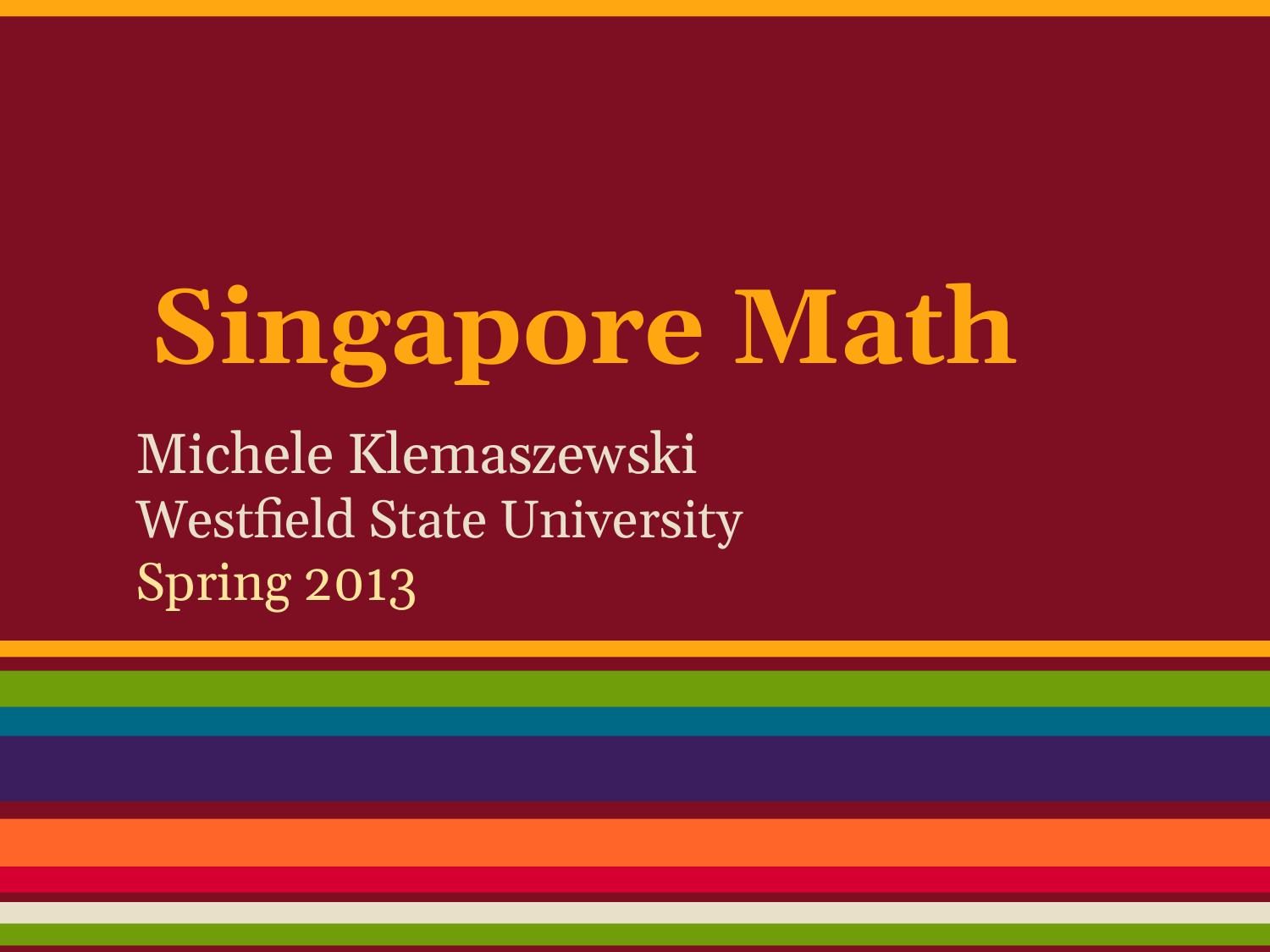

# Singapore Math
Michele Klemaszewski
Westfield State University
Spring 2013